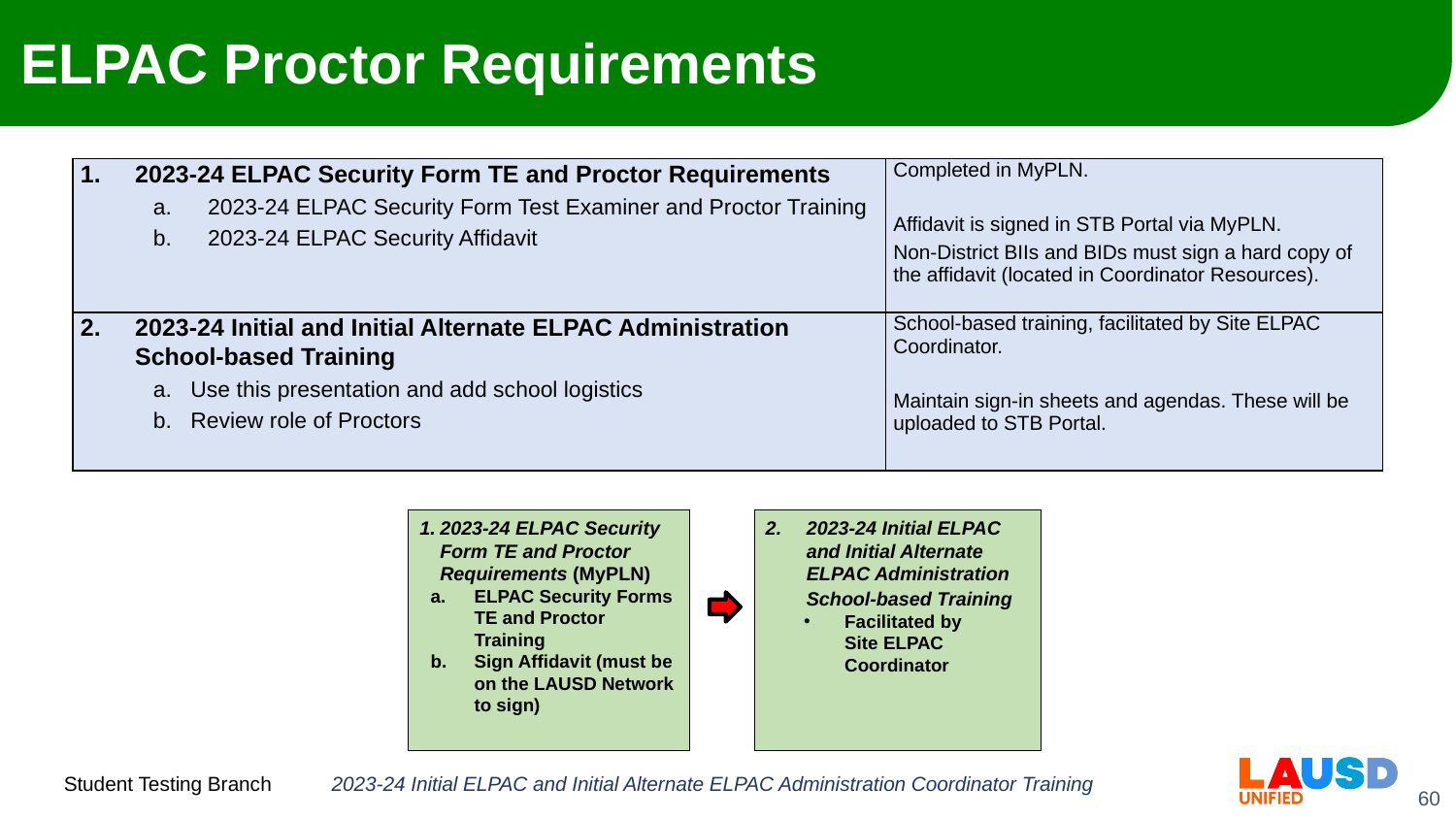

# ELPAC Proctor Requirements

| 2023-24 ELPAC Security Form TE and Proctor Requirements  2023-24 ELPAC Security Form Test Examiner and Proctor Training 2023-24 ELPAC Security Affidavit | Completed in MyPLN. Affidavit is signed in STB Portal via MyPLN. Non-District BIIs and BIDs must sign a hard copy of the affidavit (located in Coordinator Resources). |
| --- | --- |
| 2023-24 Initial and Initial Alternate ELPAC Administration School-based Training Use this presentation and add school logistics Review role of Proctors | School-based training, facilitated by Site ELPAC Coordinator. Maintain sign-in sheets and agendas. These will be uploaded to STB Portal. |
2023-24 ELPAC Security Form TE and Proctor Requirements (MyPLN)
ELPAC Security Forms TE and Proctor Training
Sign Affidavit (must be on the LAUSD Network to sign)
2023-24 Initial ELPAC and Initial Alternate ELPAC Administration School-based Training
Facilitated by Site ELPAC Coordinator

2023-24 Initial ELPAC and Initial Alternate ELPAC Administration Coordinator Training